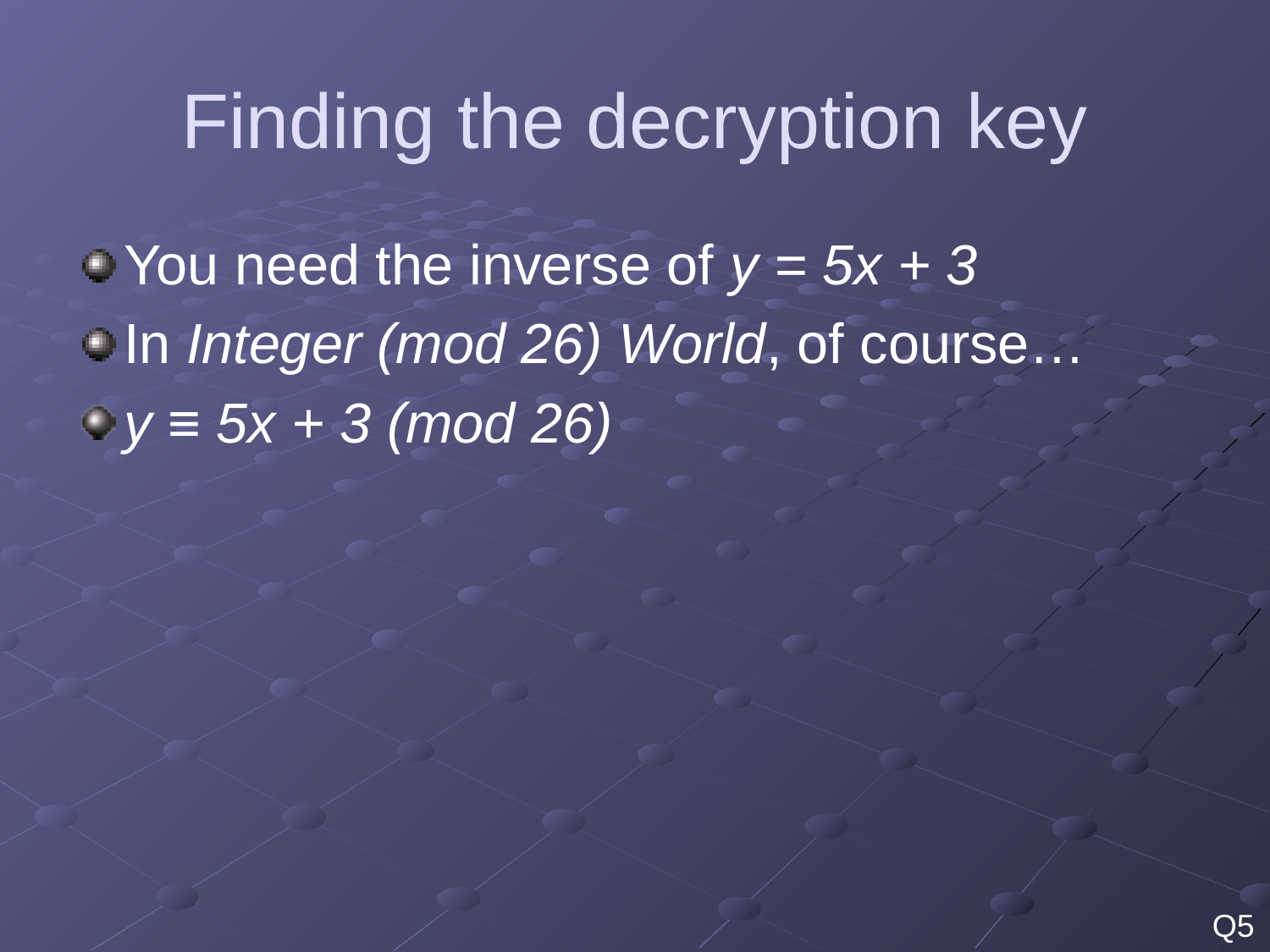

# Finding the decryption key
You need the inverse of y = 5x + 3
In Integer (mod 26) World, of course…
y ≡ 5x + 3 (mod 26)

Q5